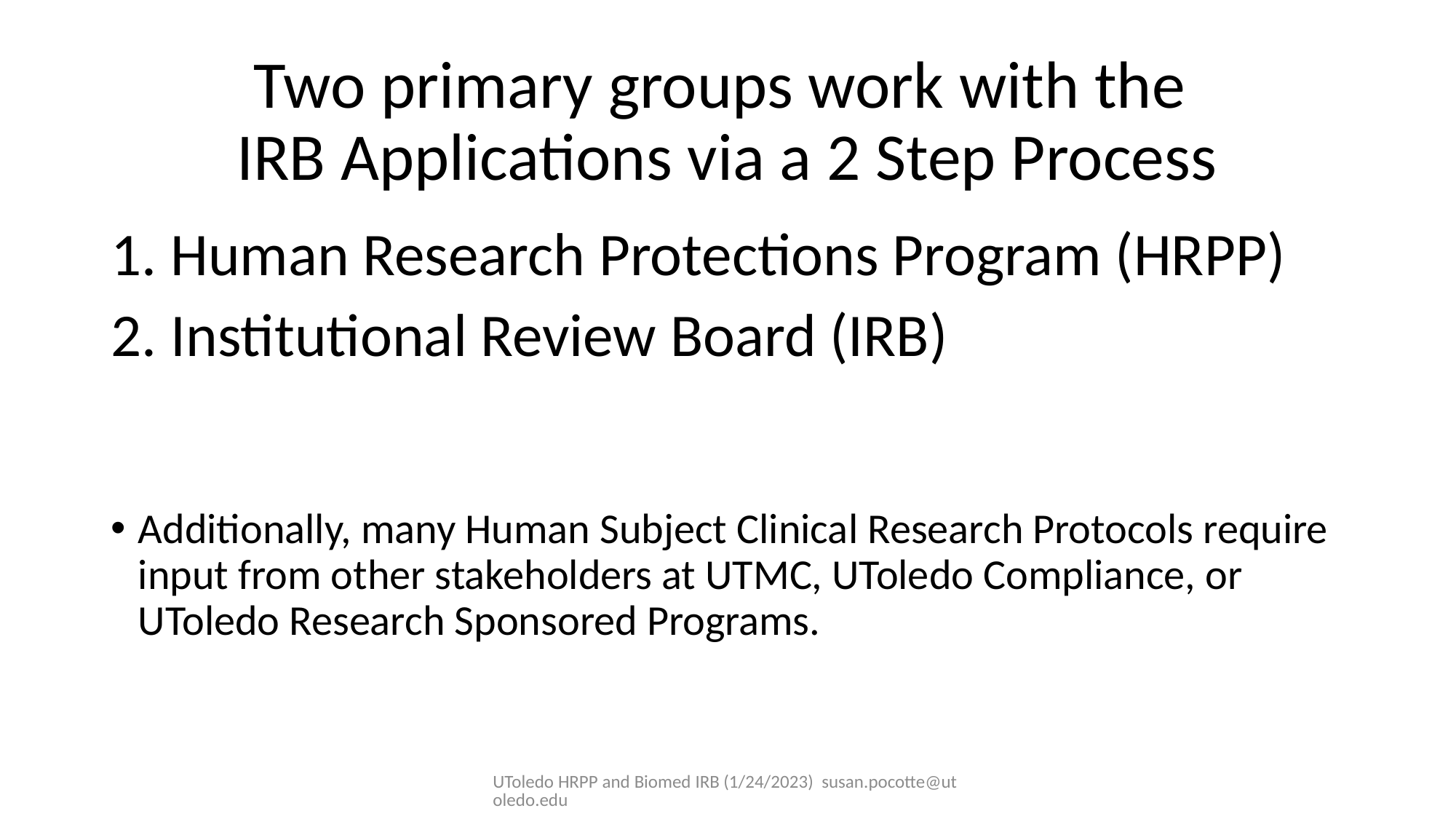

# Two primary groups work with the IRB Applications via a 2 Step Process
1. Human Research Protections Program (HRPP)
2. Institutional Review Board (IRB)

Additionally, many Human Subject Clinical Research Protocols require input from other stakeholders at UTMC, UToledo Compliance, or UToledo Research Sponsored Programs.

UToledo HRPP and Biomed IRB (1/24/2023)  susan.pocotte@utoledo.edu